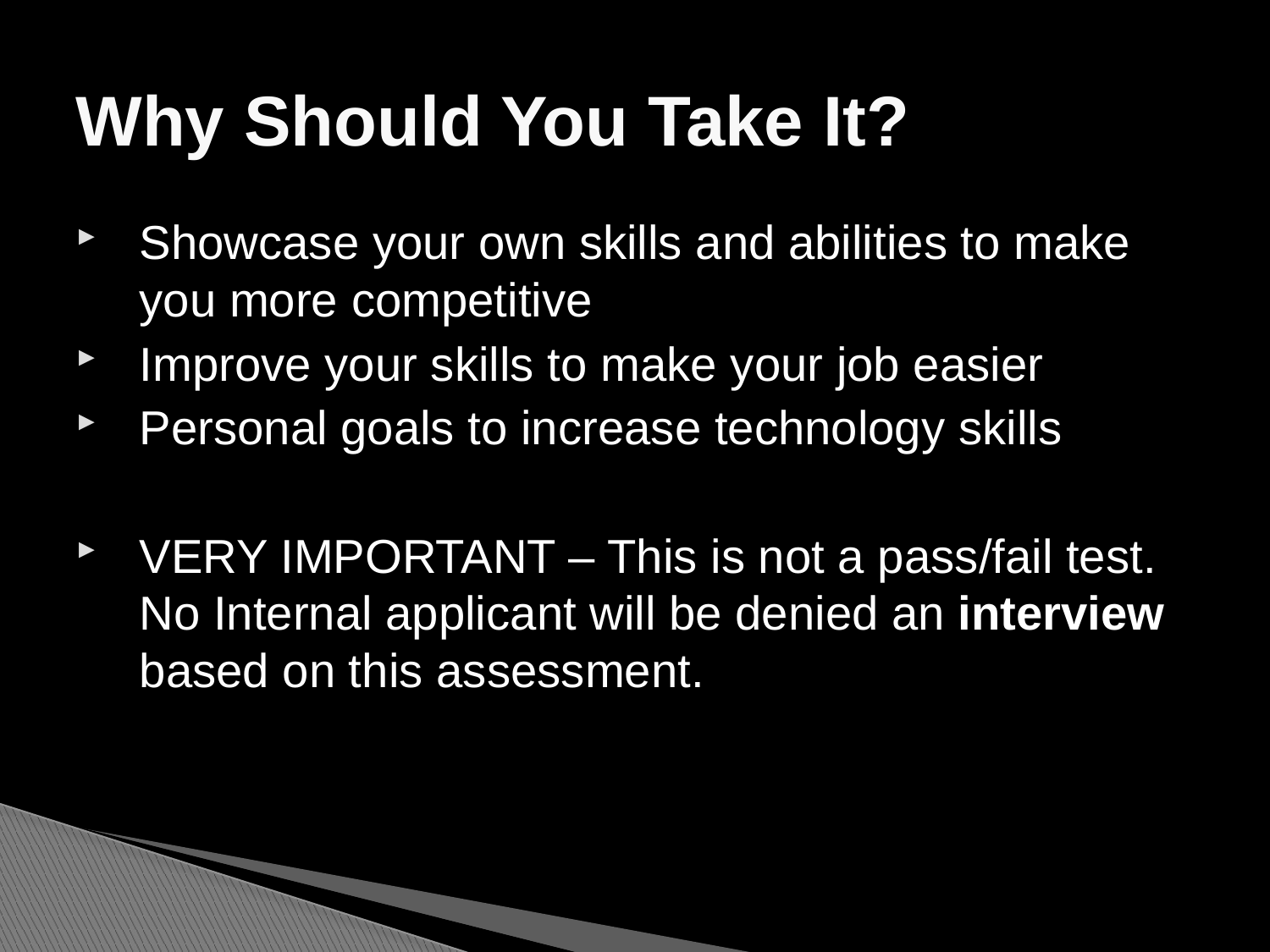

# Why Should You Take It?
Showcase your own skills and abilities to make you more competitive
Improve your skills to make your job easier
Personal goals to increase technology skills

VERY IMPORTANT – This is not a pass/fail test.  No Internal applicant will be denied an interview based on this assessment.